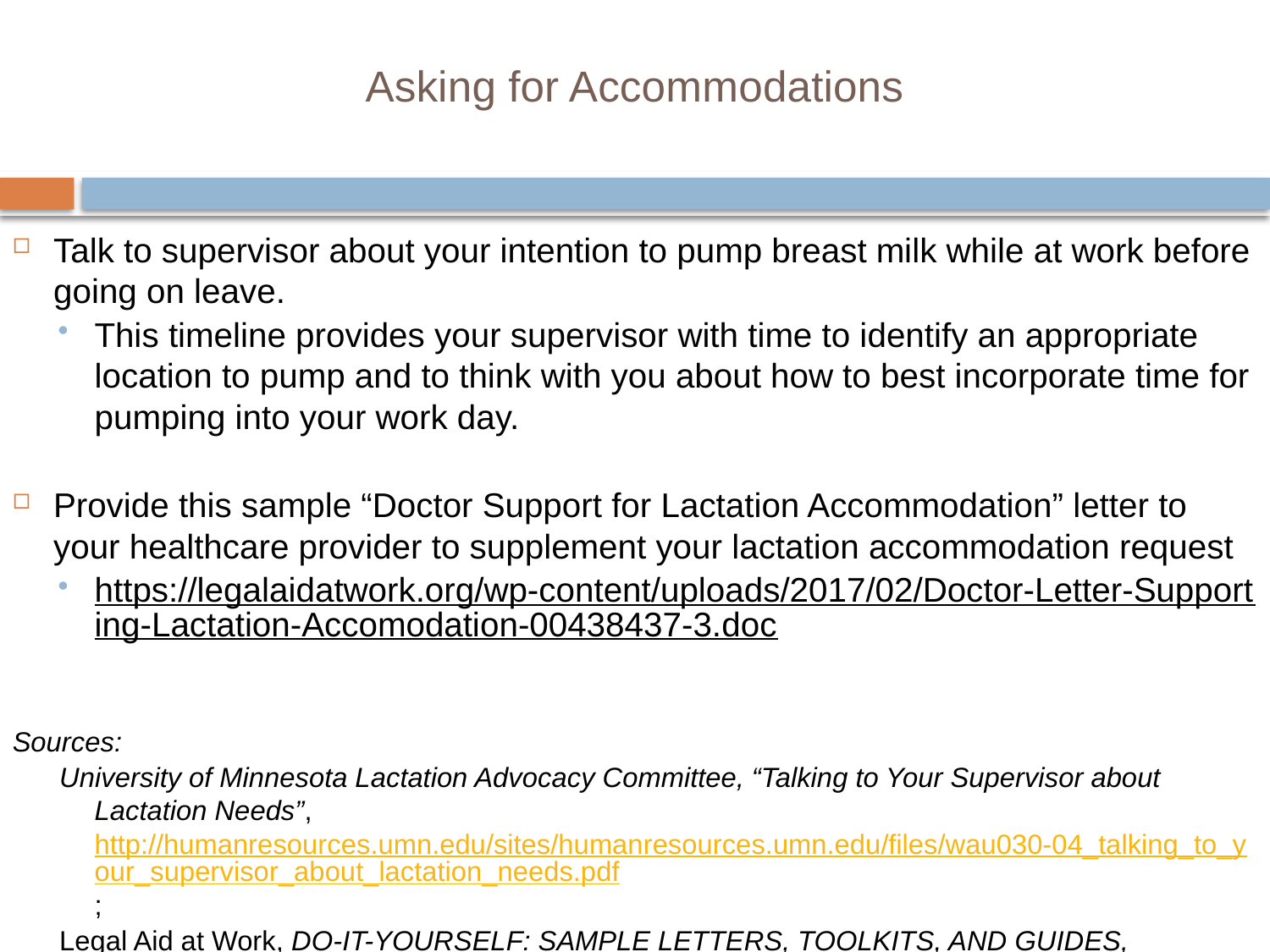

# Asking for Accommodations
Talk to supervisor about your intention to pump breast milk while at work before going on leave.
This timeline provides your supervisor with time to identify an appropriate location to pump and to think with you about how to best incorporate time for pumping into your work day.

Provide this sample “Doctor Support for Lactation Accommodation” letter to your healthcare provider to supplement your lactation accommodation request
https://legalaidatwork.org/wp-content/uploads/2017/02/Doctor-Letter-Supporting-Lactation-Accomodation-00438437-3.doc

Sources:
University of Minnesota Lactation Advocacy Committee, “Talking to Your Supervisor about Lactation Needs”, http://humanresources.umn.edu/sites/humanresources.umn.edu/files/wau030-04_talking_to_your_supervisor_about_lactation_needs.pdf;
Legal Aid at Work, DO-IT-YOURSELF: SAMPLE LETTERS, TOOLKITS, AND GUIDES, https://legalaidatwork.org/do-it-yourself-sample-letters-toolkits-and-guides/